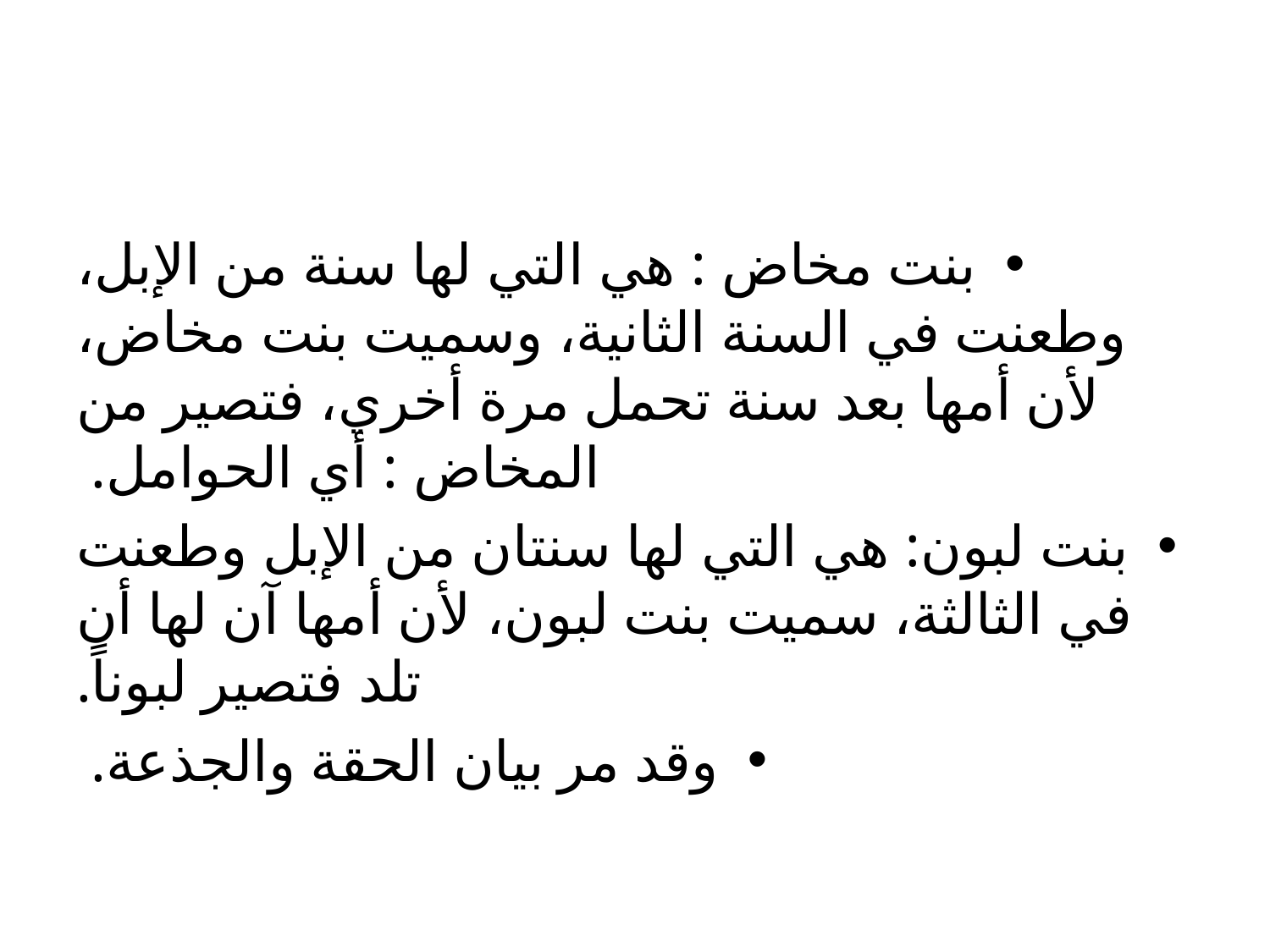

#
بنت مخاض : هي التي لها سنة من الإبل، وطعنت في السنة الثانية، وسميت بنت مخاض، لأن أمها بعد سنة تحمل مرة أخري، فتصير من المخاض : أي الحوامل.
	بنت لبون: هي التي لها سنتان من الإبل وطعنت في الثالثة، سميت بنت لبون، لأن أمها آن لها أن تلد فتصير لبوناً.
	وقد مر بيان الحقة والجذعة.